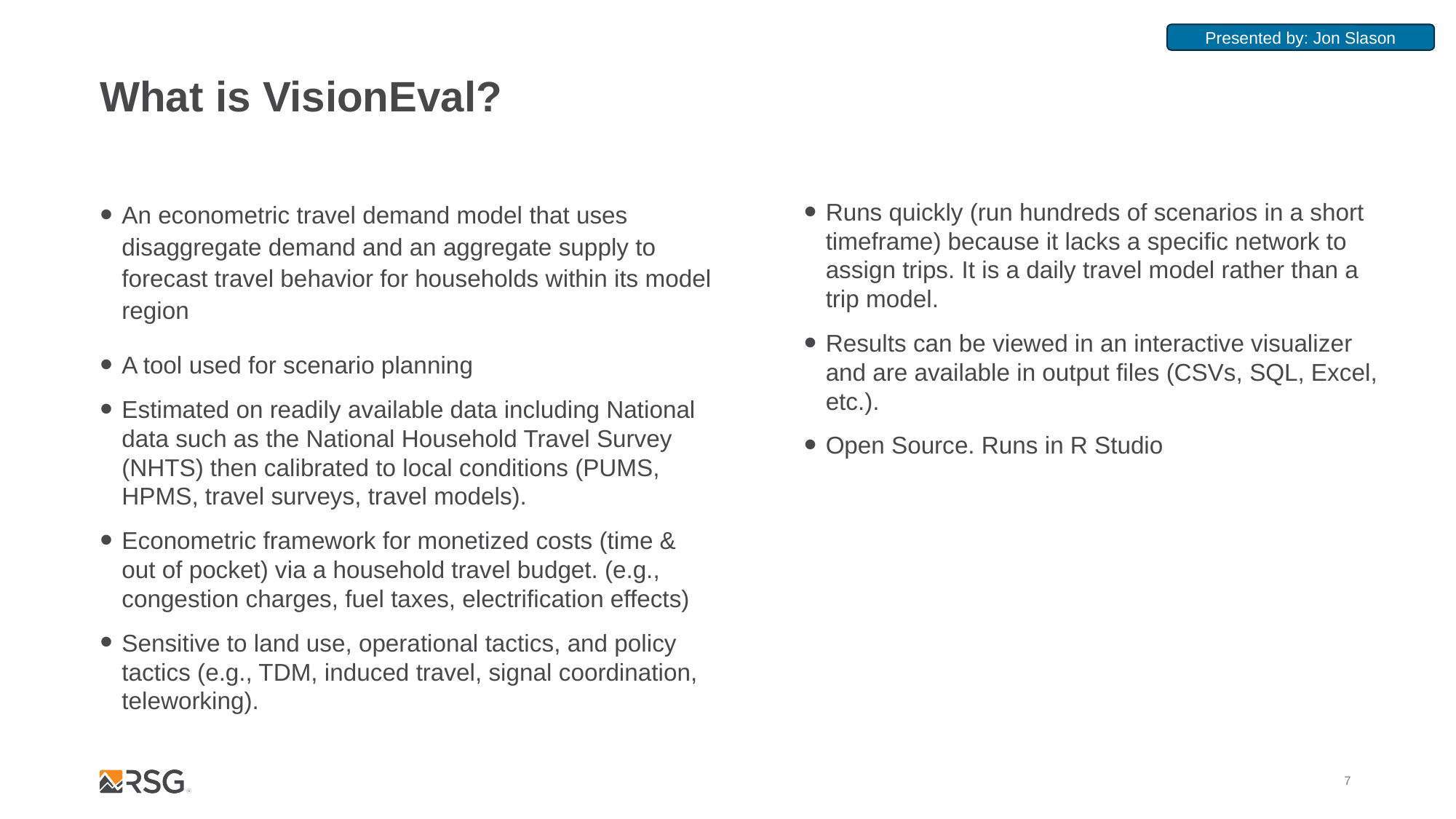

Presented by: Jon Slason
# What is VisionEval?
An econometric travel demand model that uses disaggregate demand and an aggregate supply to forecast travel behavior for households within its model region
A tool used for scenario planning
Estimated on readily available data including National data such as the National Household Travel Survey (NHTS) then calibrated to local conditions (PUMS, HPMS, travel surveys, travel models).
Econometric framework for monetized costs (time & out of pocket) via a household travel budget. (e.g., congestion charges, fuel taxes, electrification effects)
Sensitive to land use, operational tactics, and policy tactics (e.g., TDM, induced travel, signal coordination, teleworking).
Runs quickly (run hundreds of scenarios in a short timeframe) because it lacks a specific network to assign trips. It is a daily travel model rather than a trip model.
Results can be viewed in an interactive visualizer and are available in output files (CSVs, SQL, Excel, etc.).
Open Source. Runs in R Studio

7